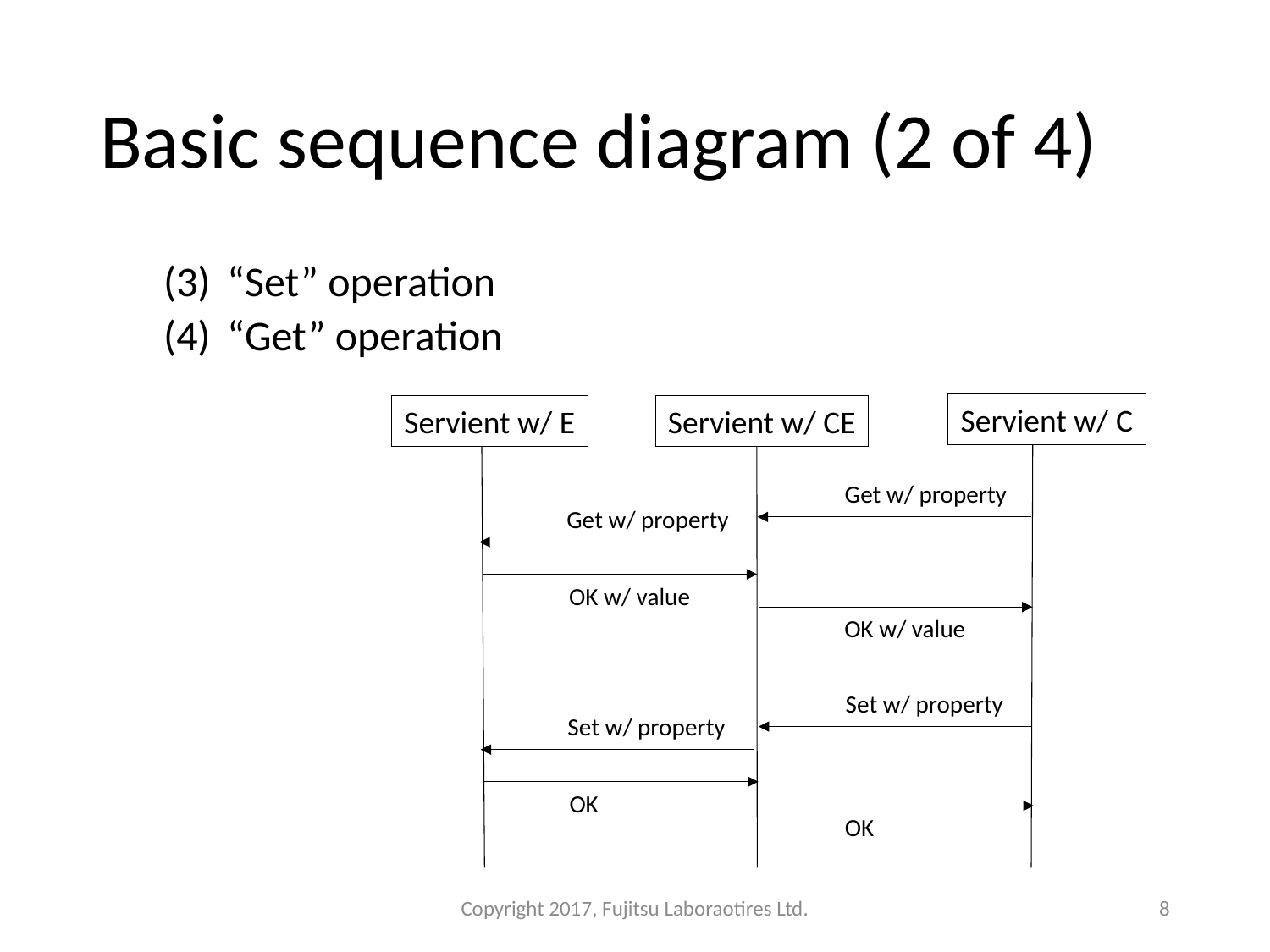

# Basic sequence diagram (2 of 4)
“Set” operation
“Get” operation
Servient w/ C
Servient w/ CE
Servient w/ E
Get w/ property
Get w/ property
OK w/ value
OK w/ value
Set w/ property
Set w/ property
OK
OK
Copyright 2017, Fujitsu Laboraotires Ltd.
8